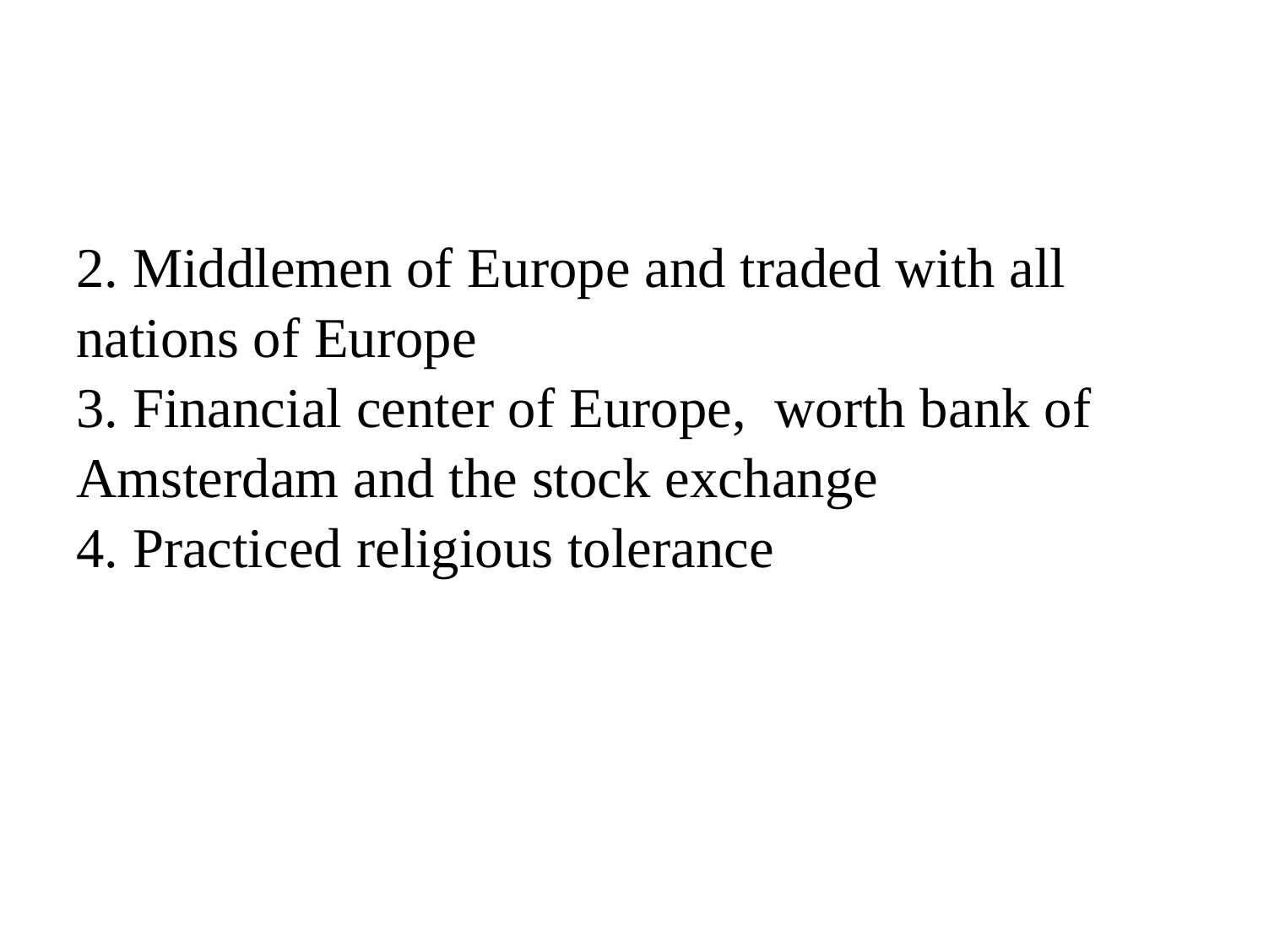

#
2. Middlemen of Europe and traded with all nations of Europe
3. Financial center of Europe,  worth bank of Amsterdam and the stock exchange
4. Practiced religious tolerance